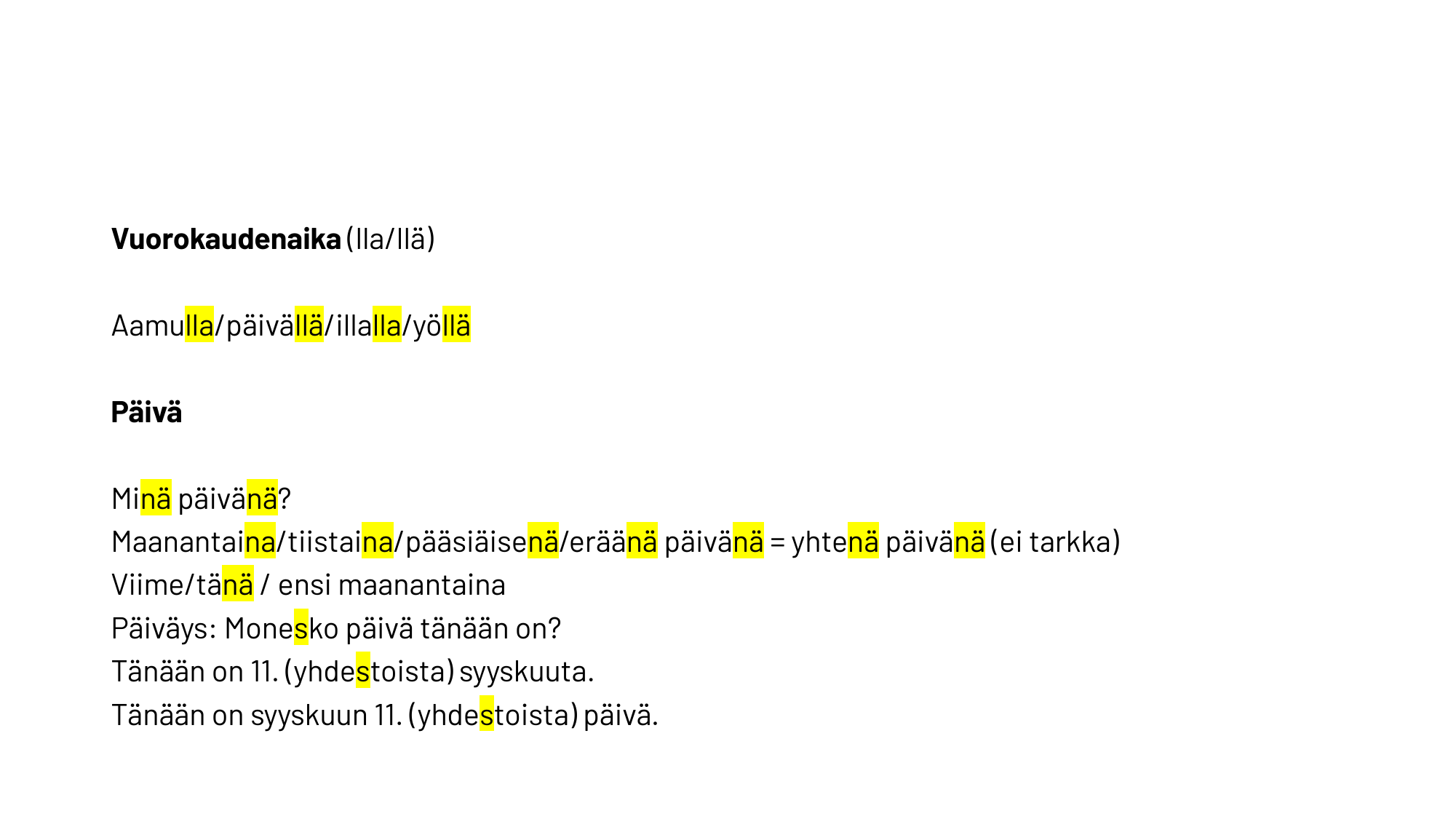

#
Vuorokaudenaika (lla/llä)

Aamulla/päivällä/illalla/yöllä

Päivä

Minä päivänä?
Maanantaina/tiistaina/pääsiäisenä/eräänä päivänä = yhtenä päivänä (ei tarkka)
Viime/tänä / ensi maanantaina
Päiväys: Monesko päivä tänään on?
Tänään on 11. (yhdestoista) syyskuuta.
Tänään on syyskuun 11. (yhdestoista) päivä.